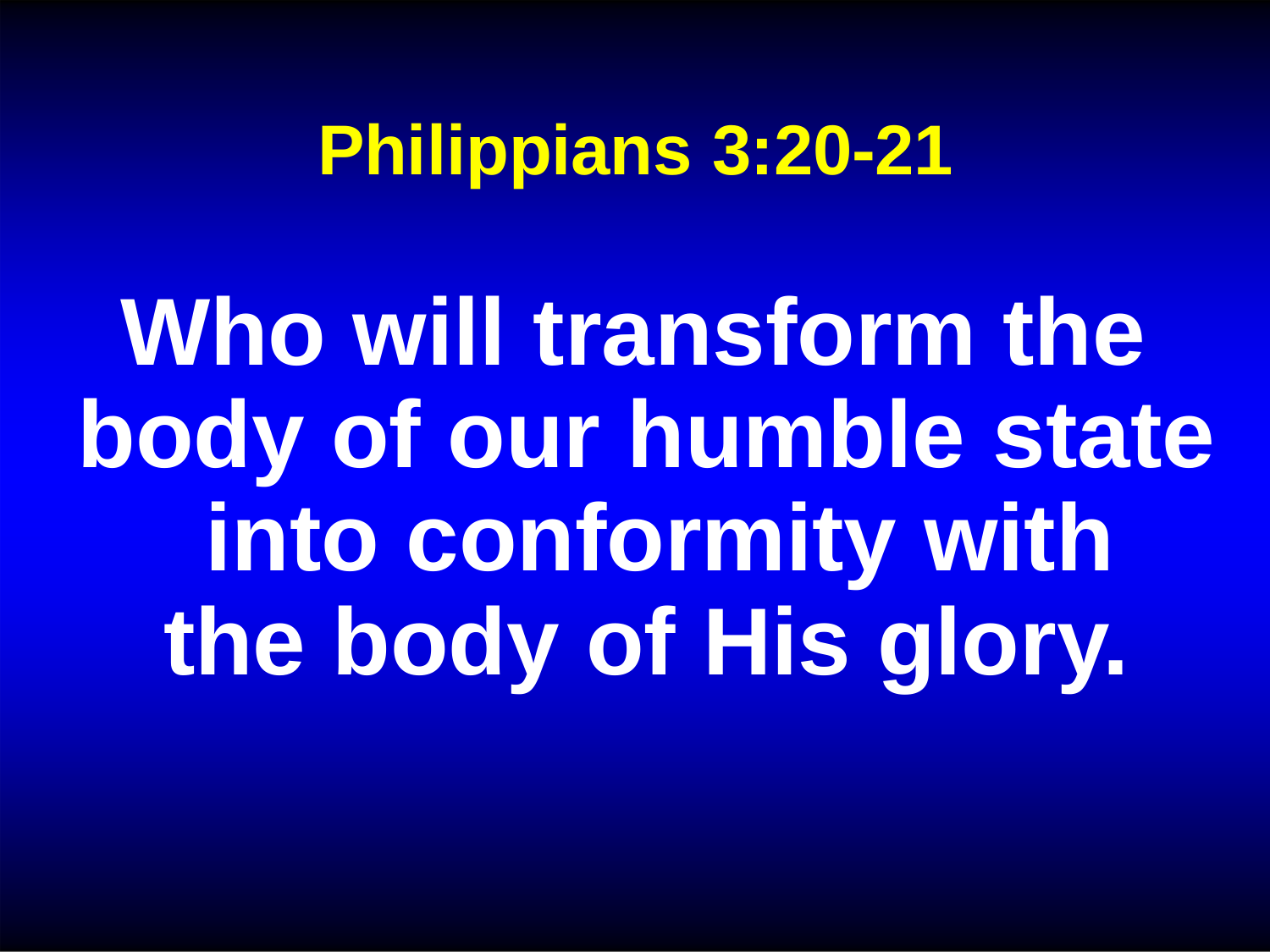

Philippians 3:20-21

Who will transform the  body of our humble state  into conformity with
the body of His glory.